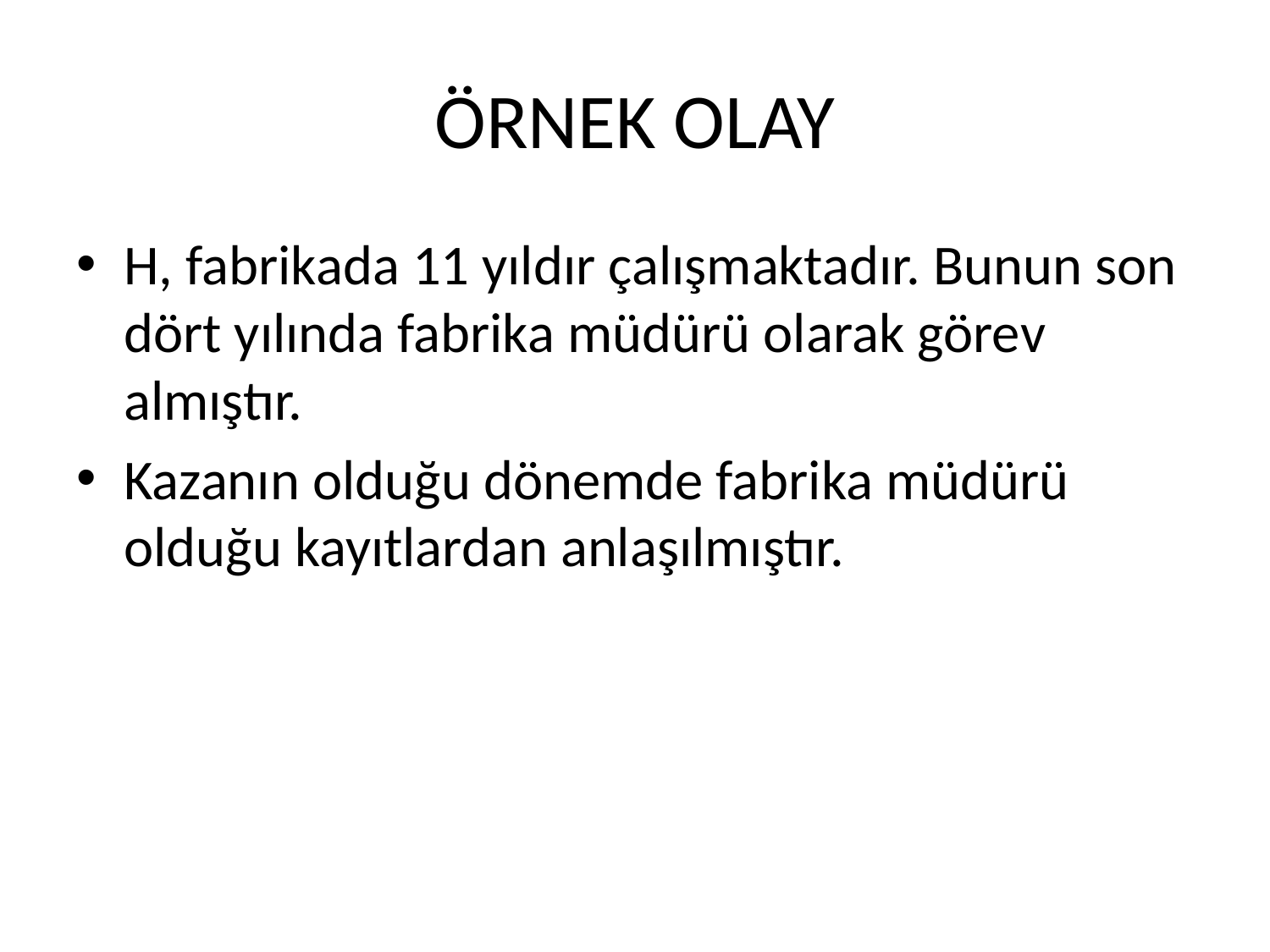

# ÖRNEK OLAY
H, fabrikada 11 yıldır çalışmaktadır. Bunun son dört yılında fabrika müdürü olarak görev almıştır.
Kazanın olduğu dönemde fabrika müdürü olduğu kayıtlardan anlaşılmıştır.